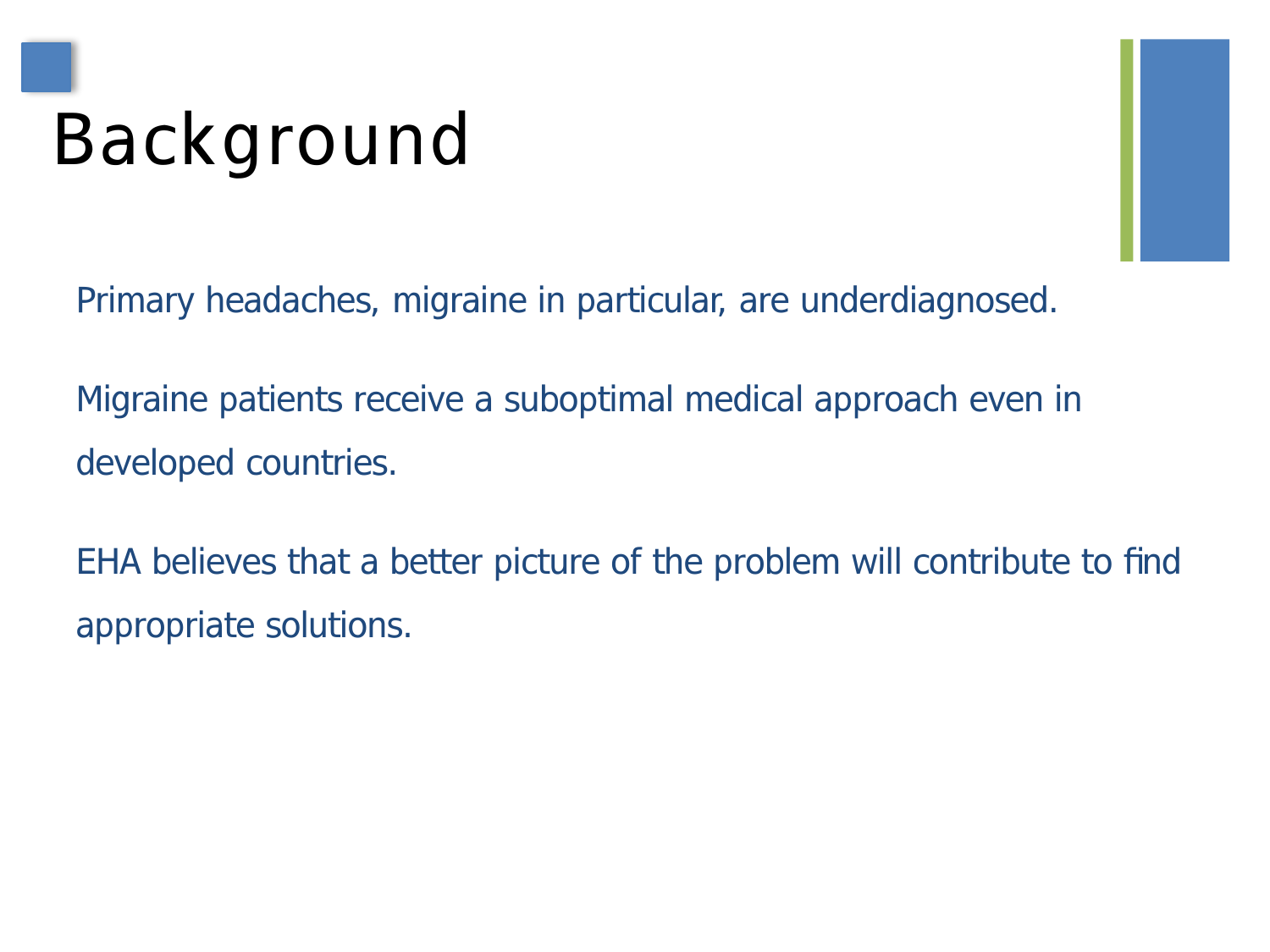

Background
Primary headaches, migraine in particular, are underdiagnosed.
Migraine patients receive a suboptimal medical approach even in developed countries.
EHA believes that a better picture of the problem will contribute to find appropriate solutions.